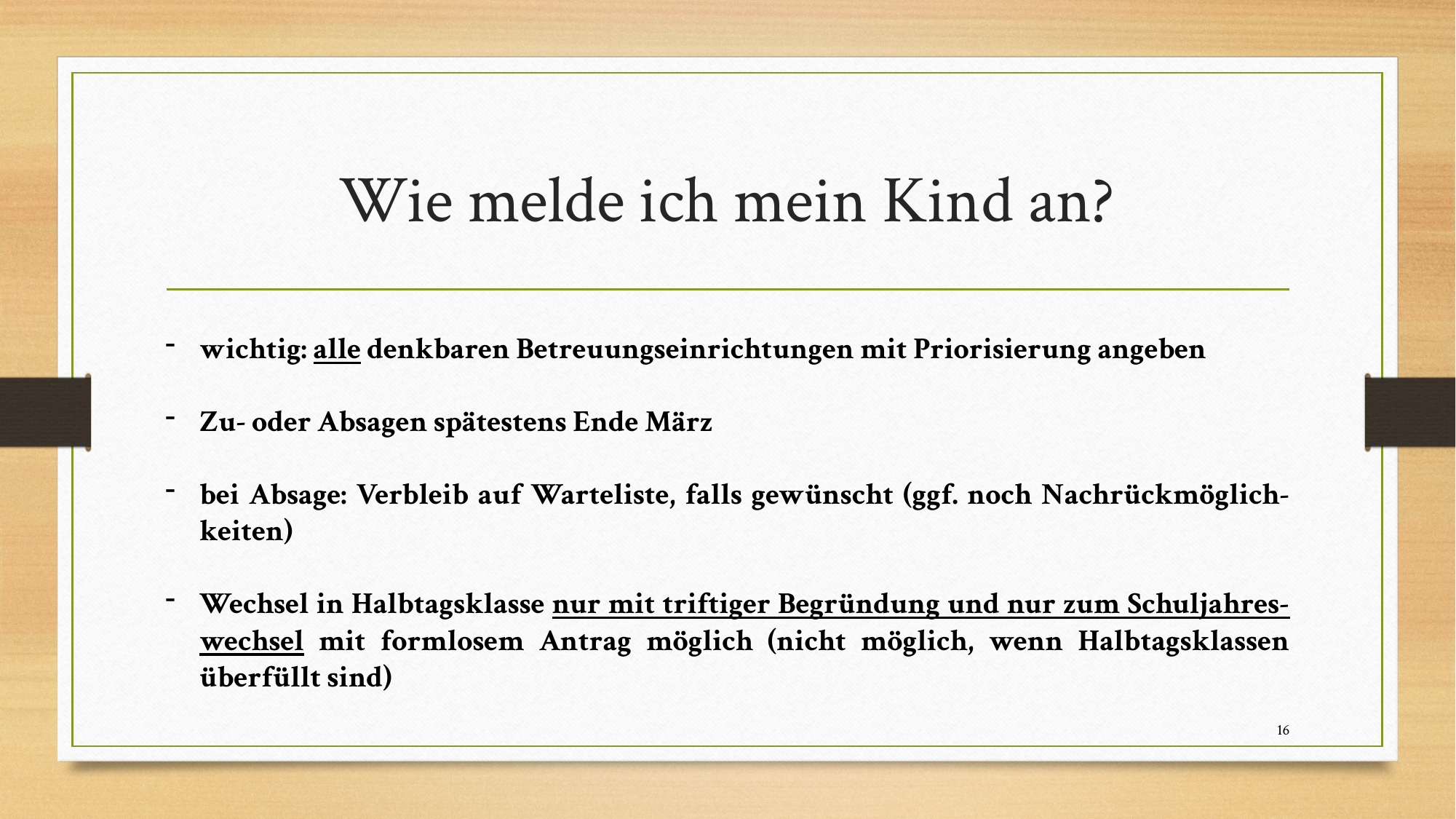

# Wie melde ich mein Kind an?
wichtig: alle denkbaren Betreuungseinrichtungen mit Priorisierung angeben

Zu- oder Absagen spätestens Ende März

bei Absage: Verbleib auf Warteliste, falls gewünscht (ggf. noch Nachrückmöglich-keiten)

Wechsel in Halbtagsklasse nur mit triftiger Begründung und nur zum Schuljahres-wechsel mit formlosem Antrag möglich (nicht möglich, wenn Halbtagsklassen überfüllt sind)
16